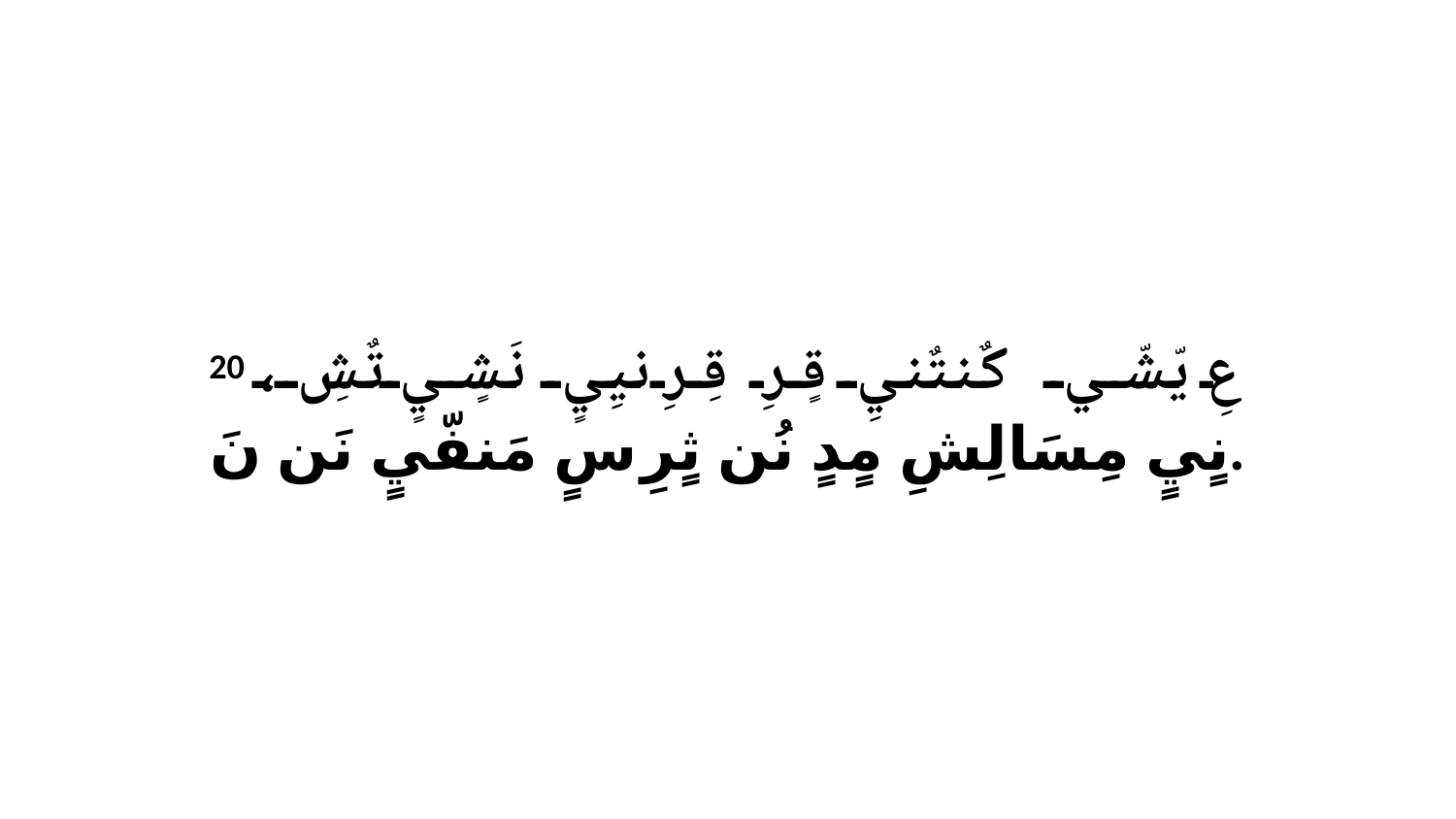

20 عِ يّشّي كٌنتٌنيِ قٍرِ قِرِنيِيٍ نَشٍيٍ تٌشِ، نٍيٍ مِسَالِشِ مٍدٍ نُن ثٍرِ سٍ مَنفّيٍ نَن نَ.